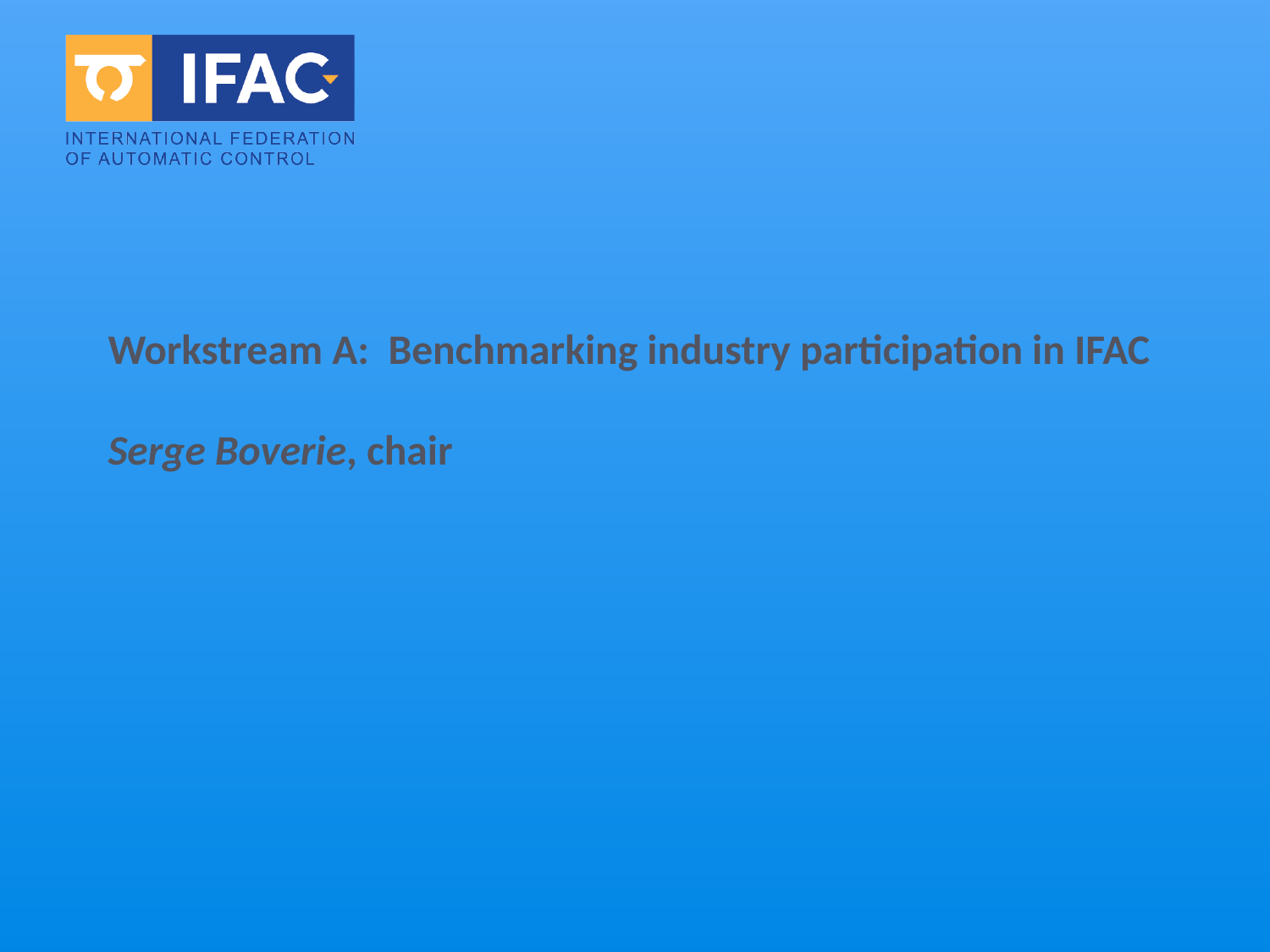

# Workstream A:  Benchmarking industry participation in IFAC Serge Boverie, chair